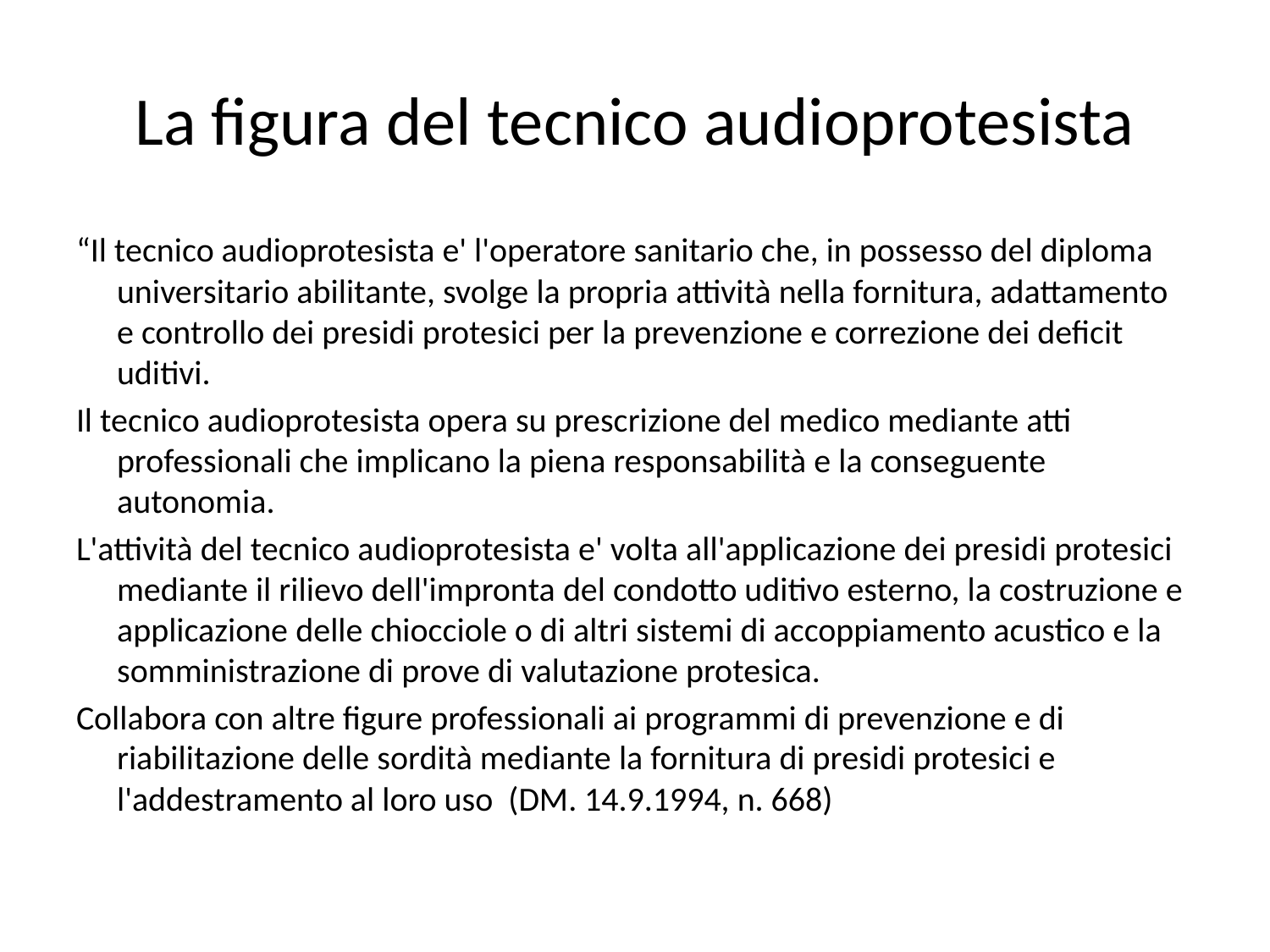

# La figura del tecnico audioprotesista
“Il tecnico audioprotesista e' l'operatore sanitario che, in possesso del diploma universitario abilitante, svolge la propria attività nella fornitura, adattamento e controllo dei presidi protesici per la prevenzione e correzione dei deficit uditivi.
Il tecnico audioprotesista opera su prescrizione del medico mediante atti professionali che implicano la piena responsabilità e la conseguente autonomia.
L'attività del tecnico audioprotesista e' volta all'applicazione dei presidi protesici mediante il rilievo dell'impronta del condotto uditivo esterno, la costruzione e applicazione delle chiocciole o di altri sistemi di accoppiamento acustico e la somministrazione di prove di valutazione protesica.
Collabora con altre figure professionali ai programmi di prevenzione e di riabilitazione delle sordità mediante la fornitura di presidi protesici e l'addestramento al loro uso  (DM. 14.9.1994, n. 668)